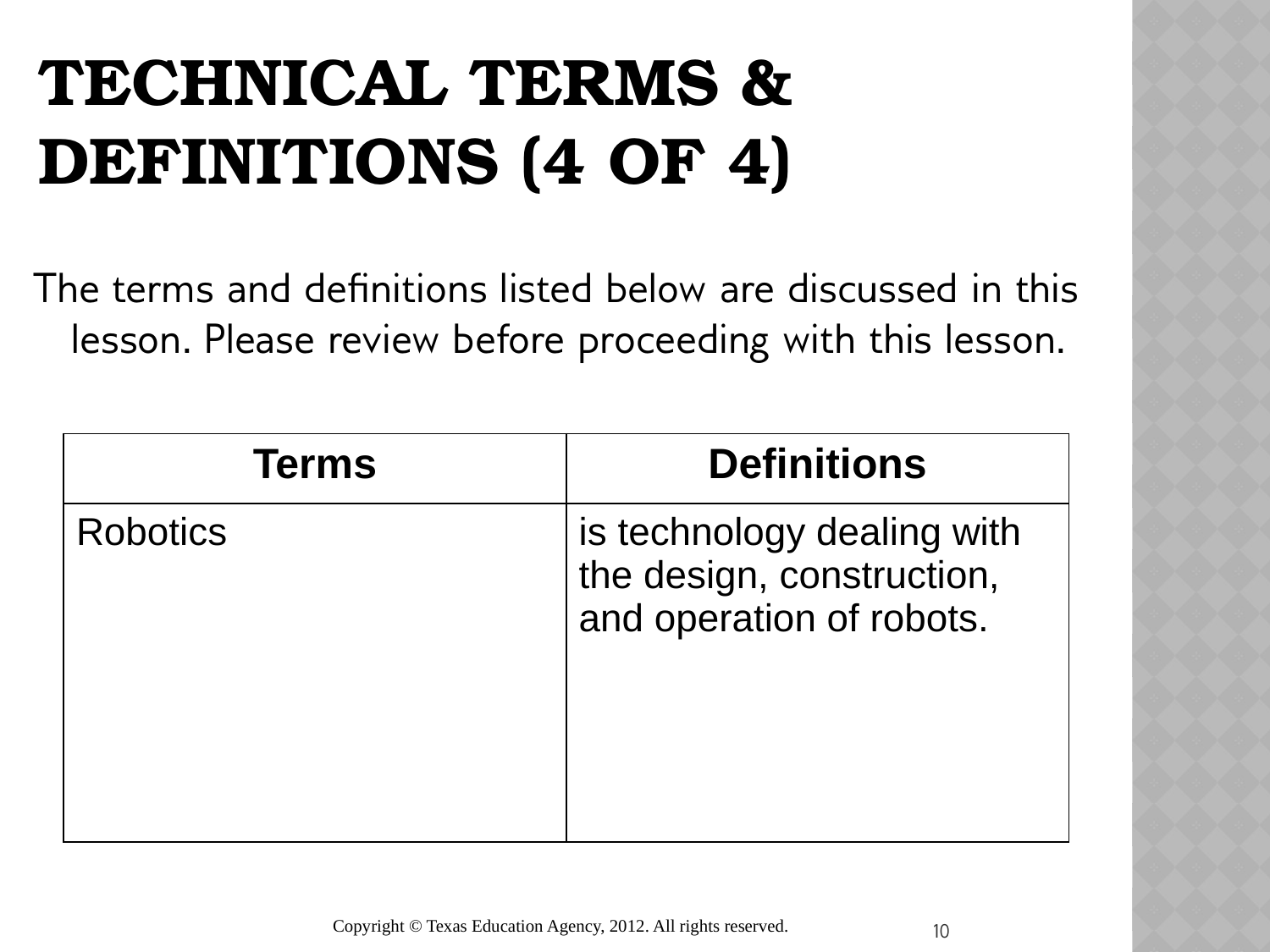

Technical Terms & Definitions (4 of 4)
The terms and definitions listed below are discussed in this lesson. Please review before proceeding with this lesson.

Copyright © Texas Education Agency, 2012. All rights reserved.

| Terms | Definitions |
| --- | --- |
| Robotics | is technology dealing with the design, construction, and operation of robots. |
10